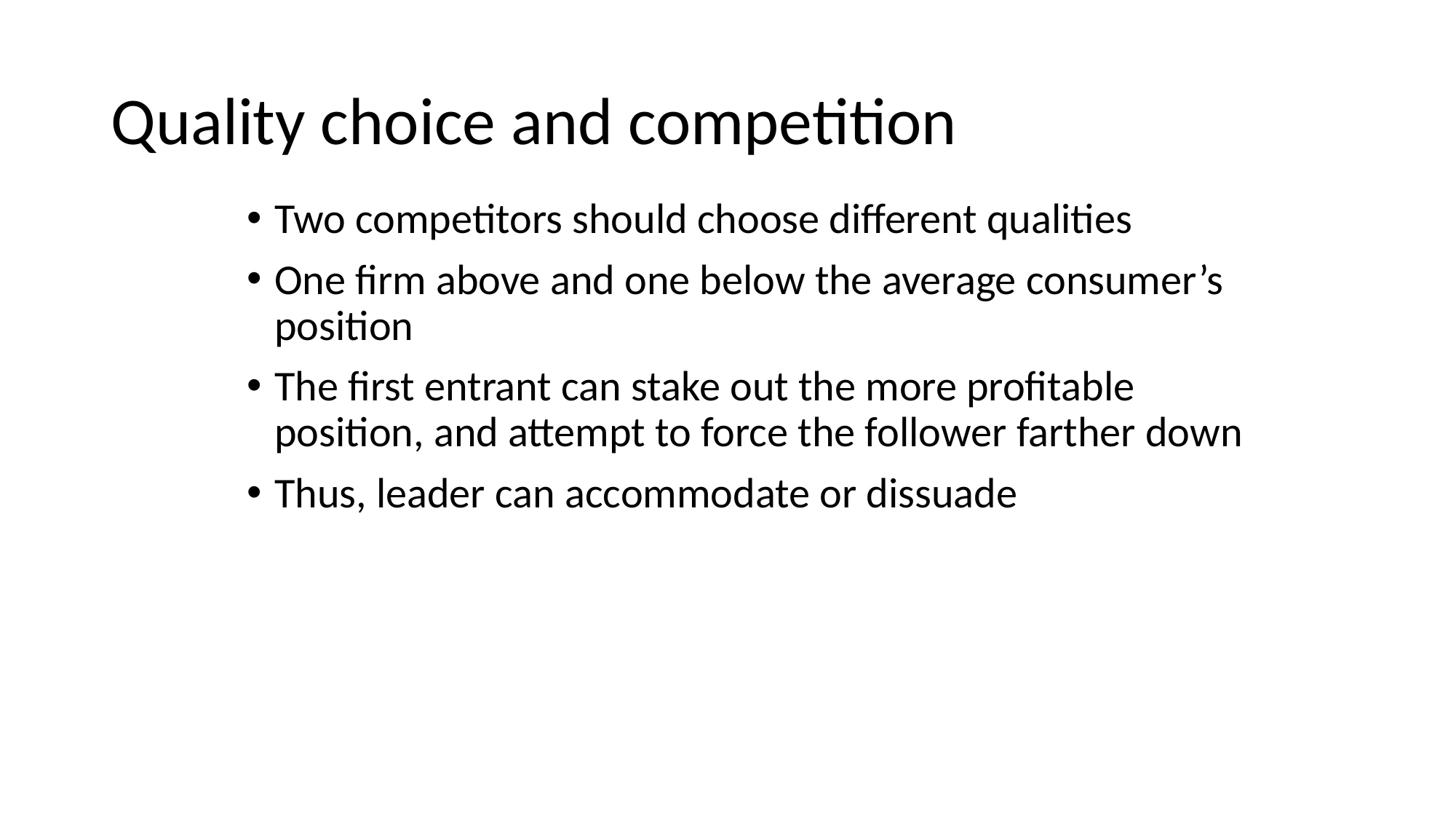

# Quality choice and competition
Two competitors should choose different qualities
One firm above and one below the average consumer’s position
The first entrant can stake out the more profitable position, and attempt to force the follower farther down
Thus, leader can accommodate or dissuade